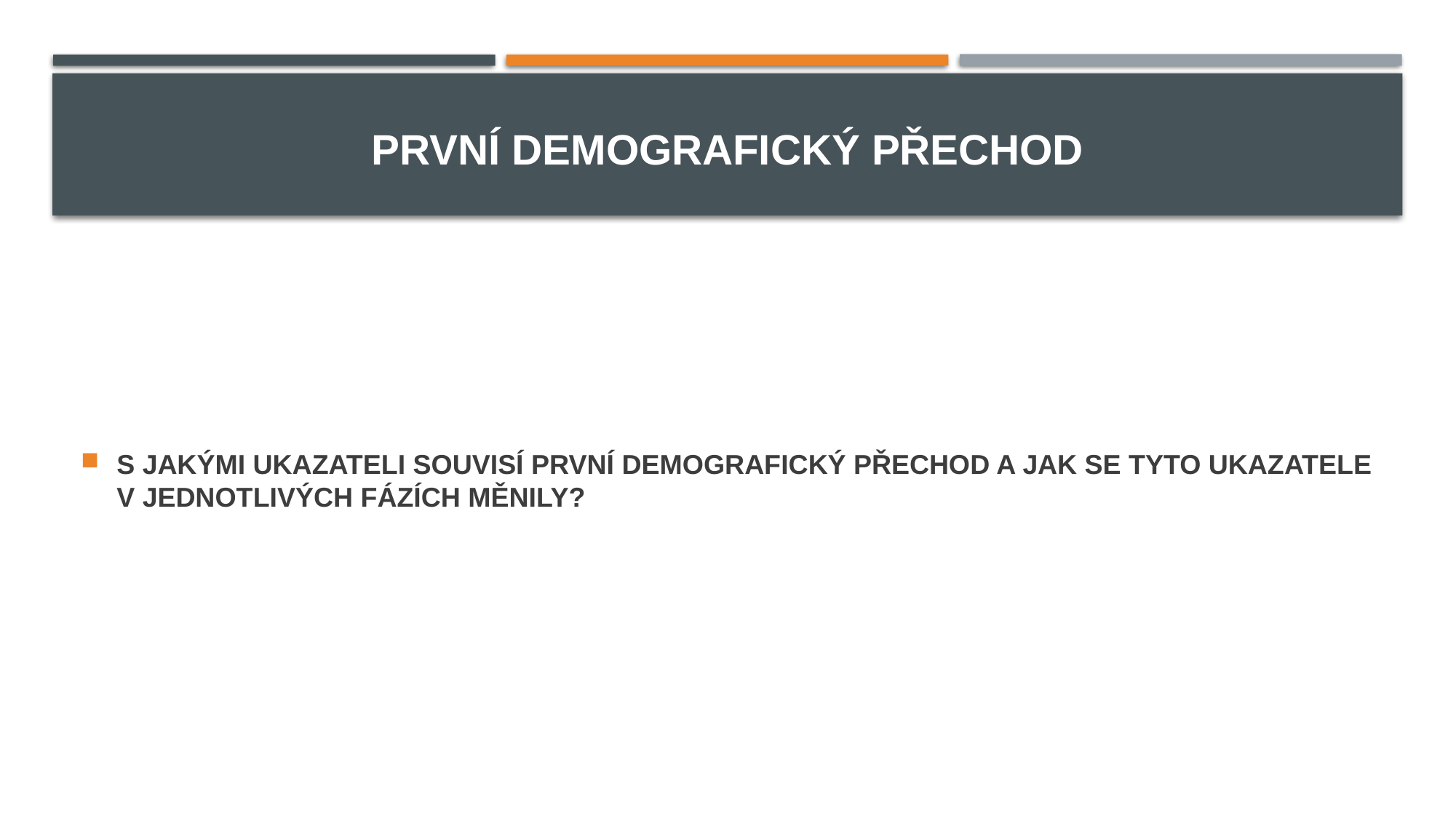

# PRVNÍ DEMOGRAFICKÝ PŘECHOD
S JAKÝMI UKAZATELI SOUVISÍ PRVNÍ DEMOGRAFICKÝ PŘECHOD A JAK SE TYTO UKAZATELE V JEDNOTLIVÝCH FÁZÍCH MĚNILY?